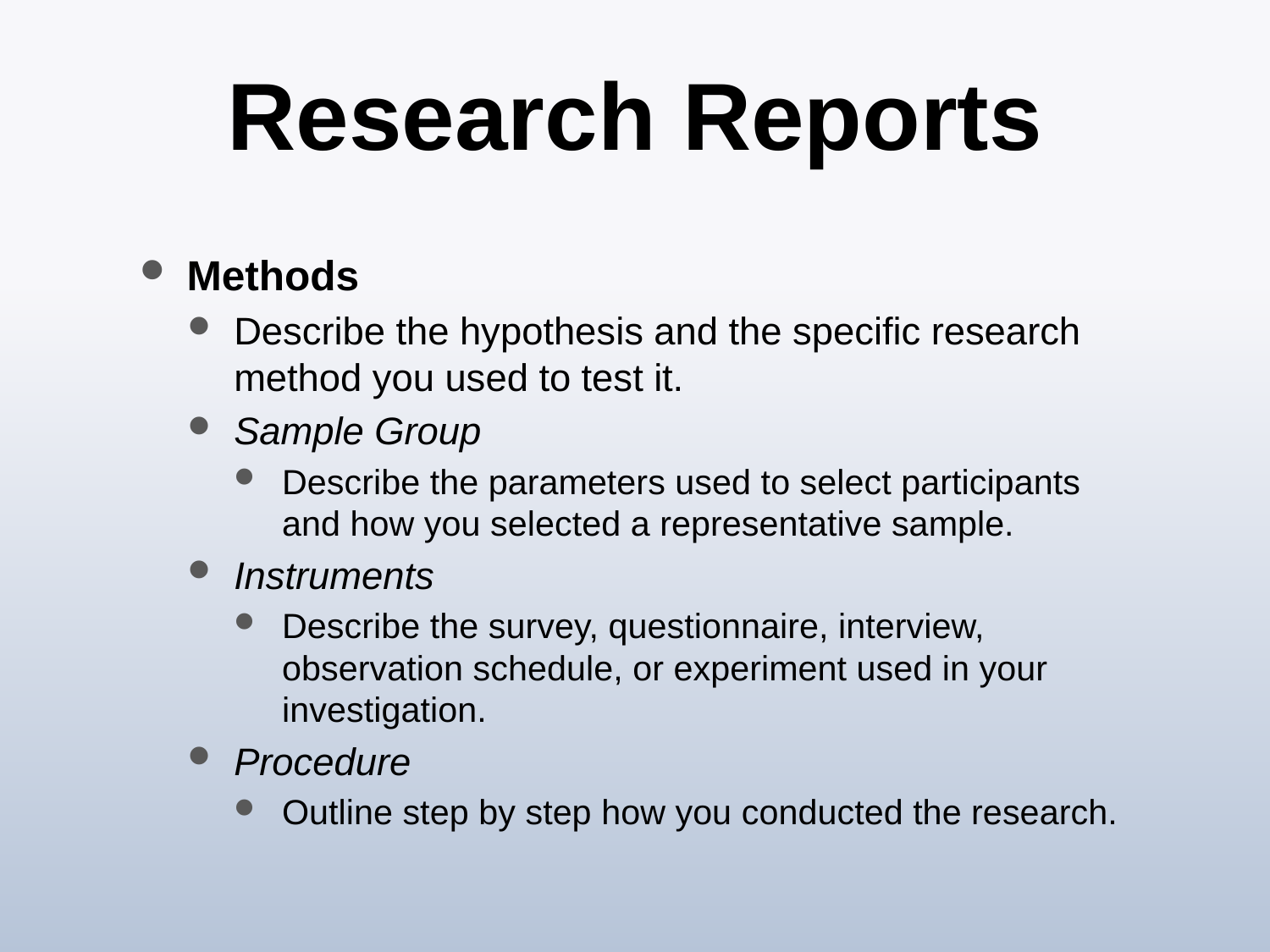

# Research Reports
Methods
Describe the hypothesis and the specific research method you used to test it.
Sample Group
Describe the parameters used to select participants and how you selected a representative sample.
Instruments
Describe the survey, questionnaire, interview, observation schedule, or experiment used in your investigation.
Procedure
Outline step by step how you conducted the research.